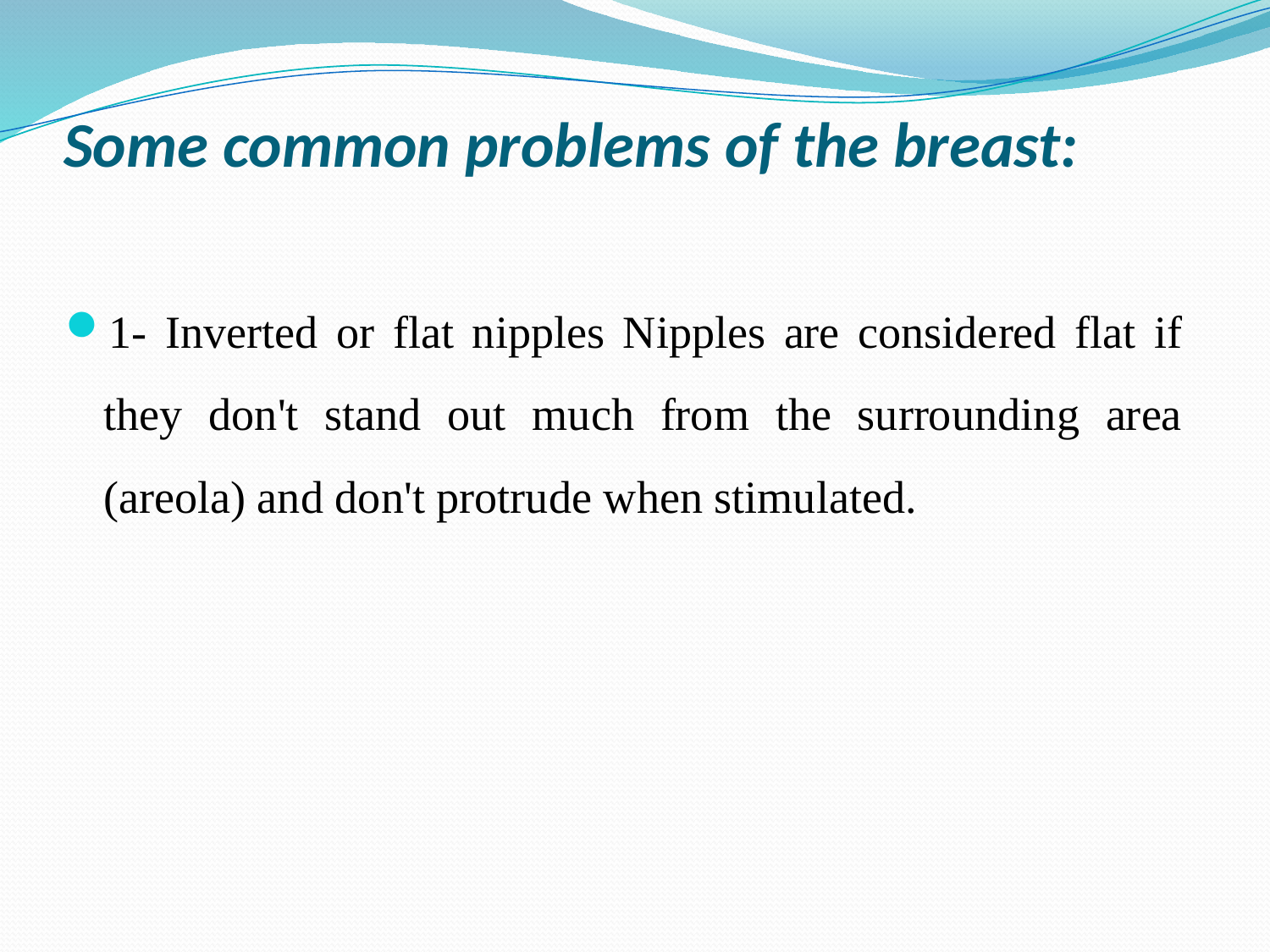

# Some common problems of the breast:
1- Inverted or flat nipples Nipples are considered flat if they don't stand out much from the surrounding area (areola) and don't protrude when stimulated.